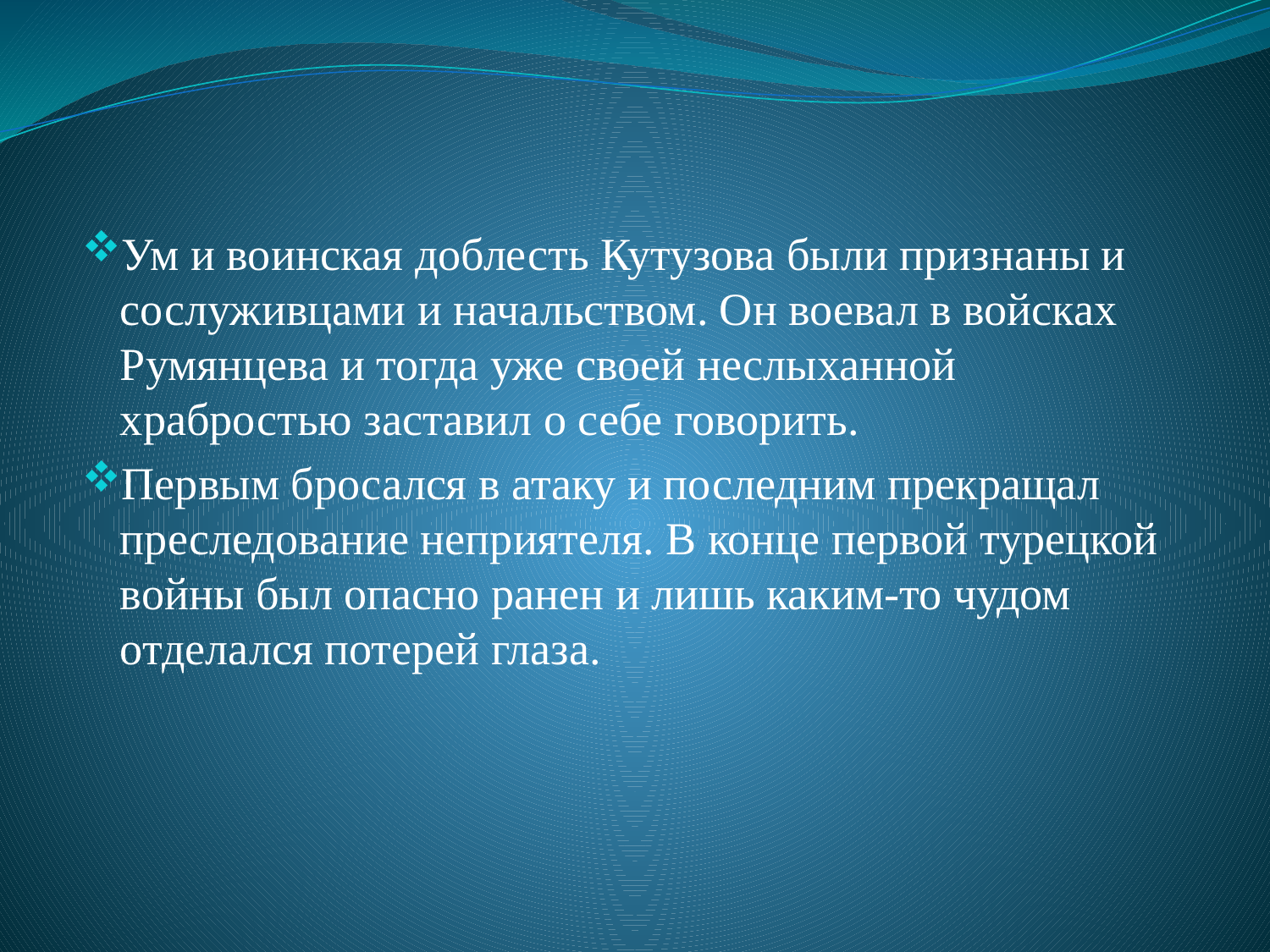

Ум и воинская доблесть Кутузова были признаны и сослуживцами и начальством. Он воевал в войсках Румянцева и тогда уже своей неслыханной храбростью заставил о себе говорить.
Первым бросался в атаку и последним прекращал преследование неприятеля. В конце первой турецкой войны был опасно ранен и лишь каким-то чудом отделался потерей глаза.